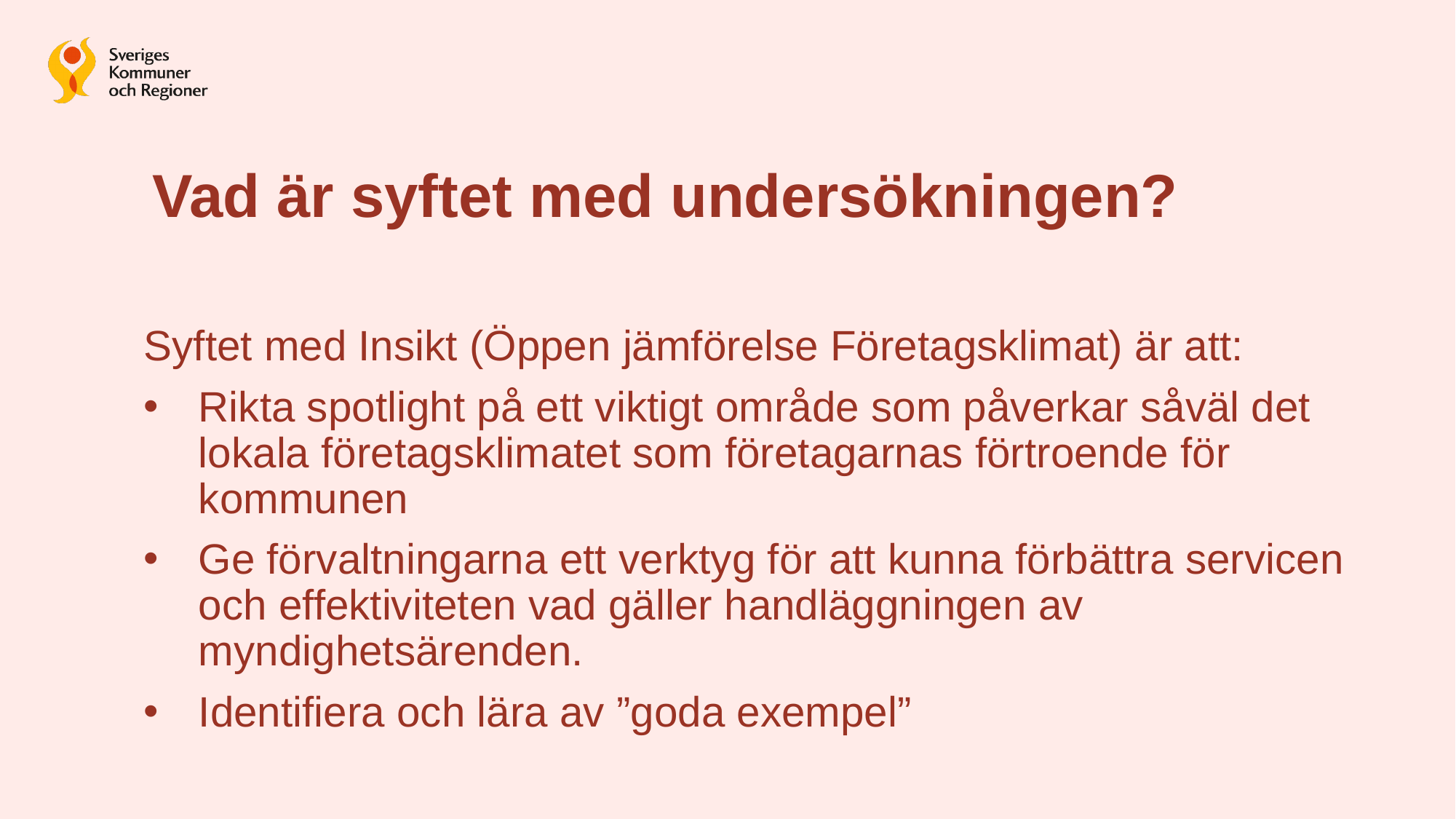

# Vad är syftet med undersökningen?
Syftet med Insikt (Öppen jämförelse Företagsklimat) är att:
Rikta spotlight på ett viktigt område som påverkar såväl det lokala företagsklimatet som företagarnas förtroende för kommunen
Ge förvaltningarna ett verktyg för att kunna förbättra servicen och effektiviteten vad gäller handläggningen av myndighetsärenden.
Identifiera och lära av ”goda exempel”